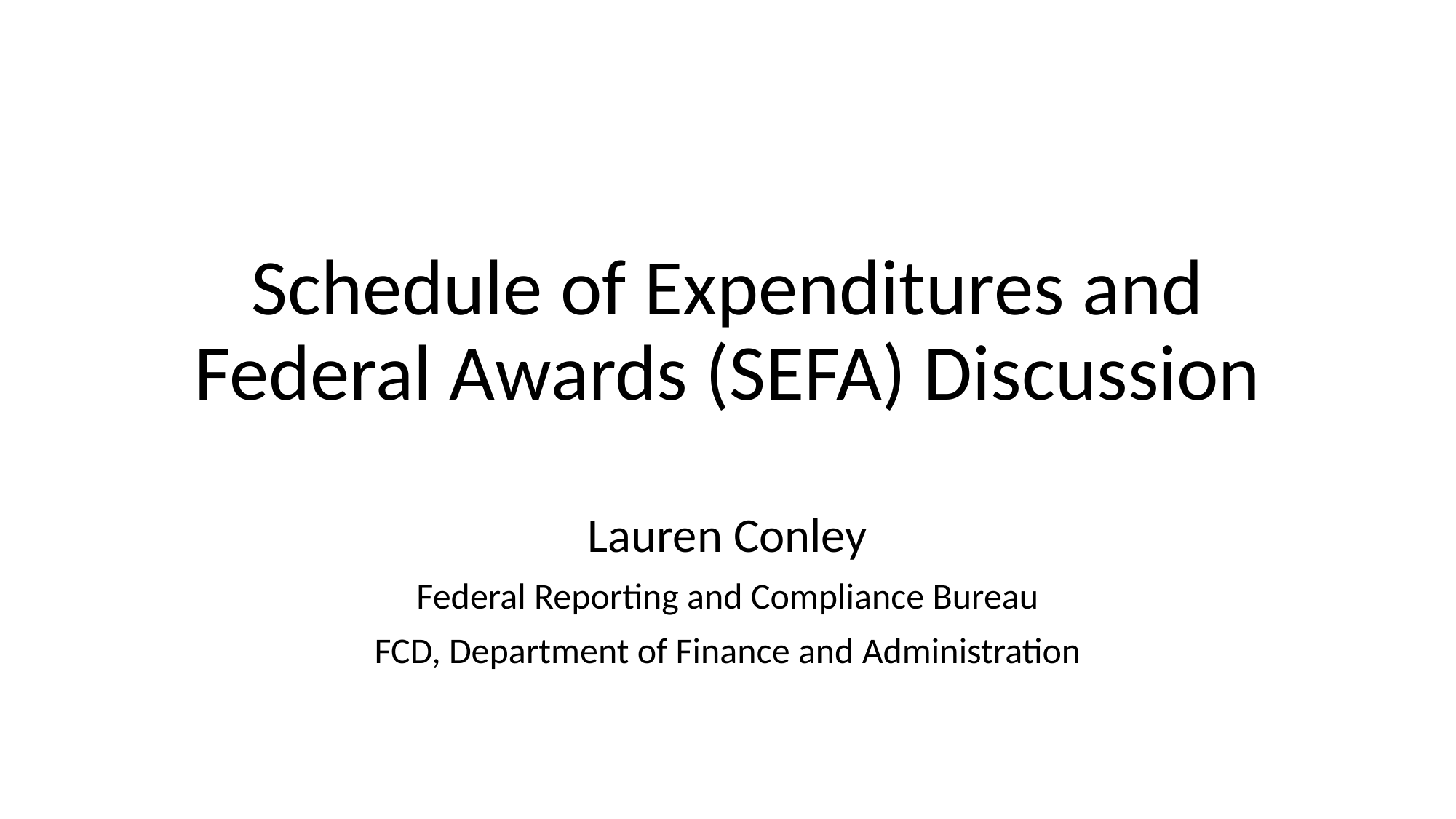

# Schedule of Expenditures and Federal Awards (SEFA) Discussion

Lauren Conley
Federal Reporting and Compliance Bureau
FCD, Department of Finance and Administration